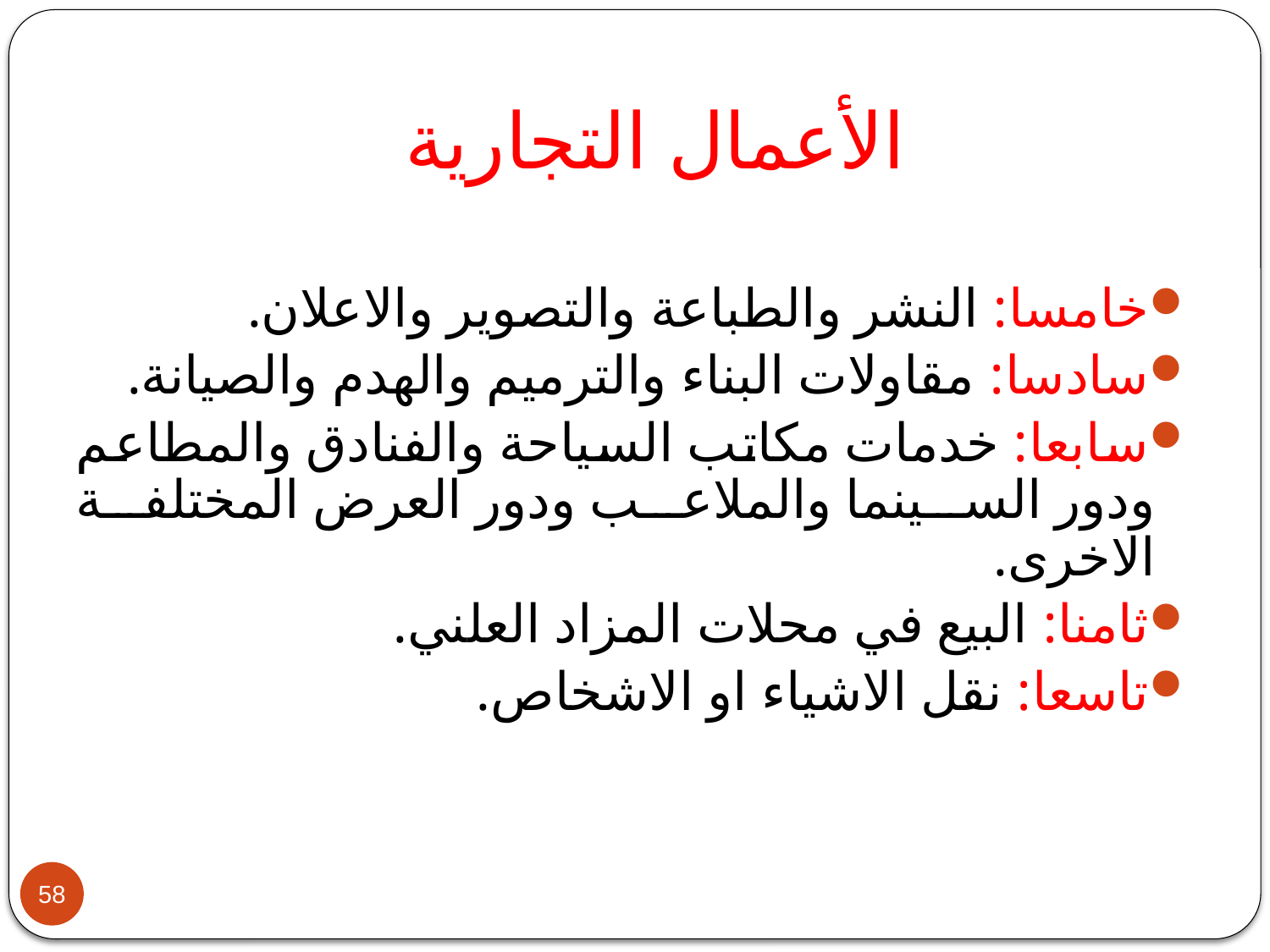

# الأعمال التجارية
خامسا: النشر والطباعة والتصوير والاعلان.
سادسا: مقاولات البناء والترميم والهدم والصيانة.
سابعا: خدمات مكاتب السياحة والفنادق والمطاعم ودور السينما والملاعب ودور العرض المختلفة الاخرى.
ثامنا: البيع في محلات المزاد العلني.
تاسعا: نقل الاشياء او الاشخاص.
58